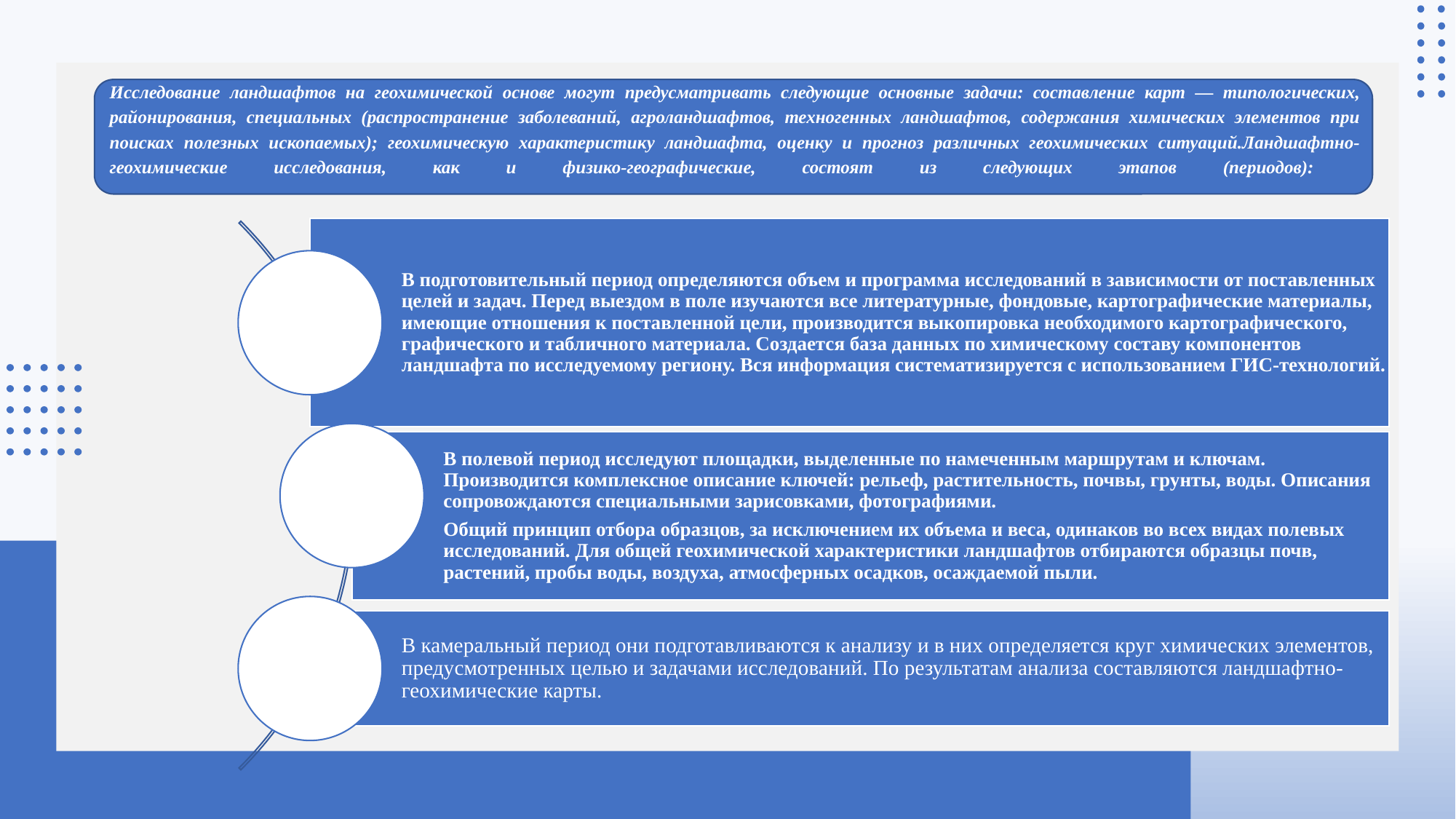

Исследование ландшафтов на геохимической основе могут предусматривать следующие основные задачи: составление карт — типологических, районирования, специальных (распространение заболеваний, агроландшафтов, техногенных ландшафтов, содержания химических элементов при поисках полезных ископаемых); геохимическую характеристику ландшафта, оценку и прогноз различных геохимических ситуаций.Ландшафтно-геохимические исследования, как и физико-географические, состоят из следующих этапов (периодов):

В подготовительный период определяются объем и программа исследований в зависимости от поставленных целей и задач. Перед выездом в поле изучаются все литературные, фондовые, картографические материалы, имеющие отношения к поставленной цели, производится выкопировка необходимого картографического, графического и табличного материала. Создается база данных по химическому составу компонентов ландшафта по исследуемому региону. Вся информация систематизируется с использованием ГИС-технологий.
В полевой период исследуют площадки, выделенные по намеченным маршрутам и ключам. Производится комплексное описание ключей: рельеф, растительность, почвы, грунты, воды. Описания сопровождаются специальными зарисовками, фотографиями.
Общий принцип отбора образцов, за исключением их объема и веса, одинаков во всех видах полевых исследований. Для общей геохимической характеристики ландшафтов отбираются образцы почв, растений, пробы воды, воздуха, атмосферных осадков, осаждаемой пыли.
В камеральный период они подготавливаются к анализу и в них определяется круг химических элементов, предусмотренных целью и задачами исследований. По результатам анализа составляются ландшафтно-геохимические карты.